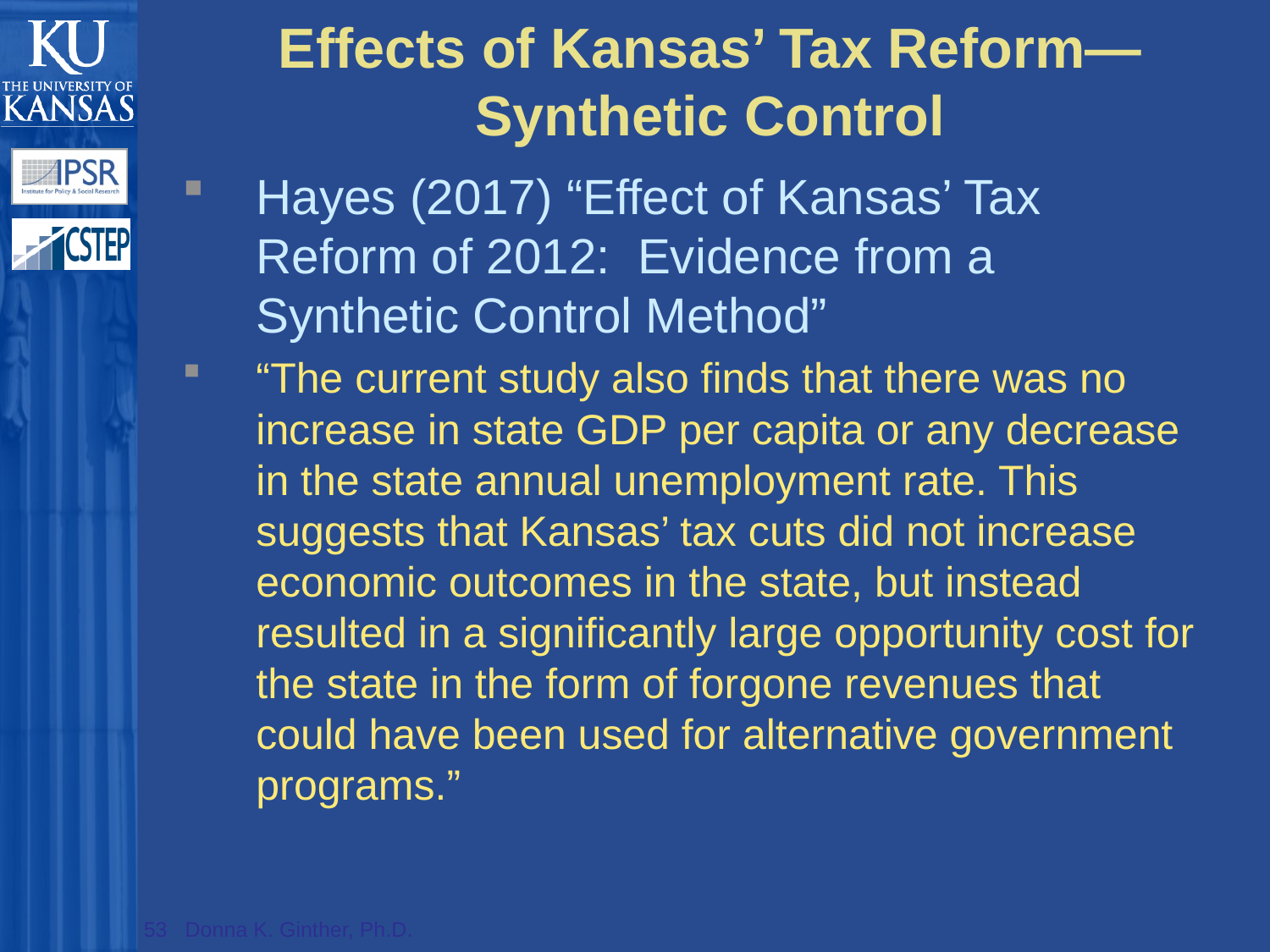

# Effects of Kansas’ Tax Reform—Synthetic Control
Hayes (2017) “Effect of Kansas’ Tax Reform of 2012:  Evidence from a Synthetic Control Method”
“The current study also finds that there was no increase in state GDP per capita or any decrease in the state annual unemployment rate. This suggests that Kansas’ tax cuts did not increase economic outcomes in the state, but instead resulted in a significantly large opportunity cost for the state in the form of forgone revenues that could have been used for alternative government programs.”